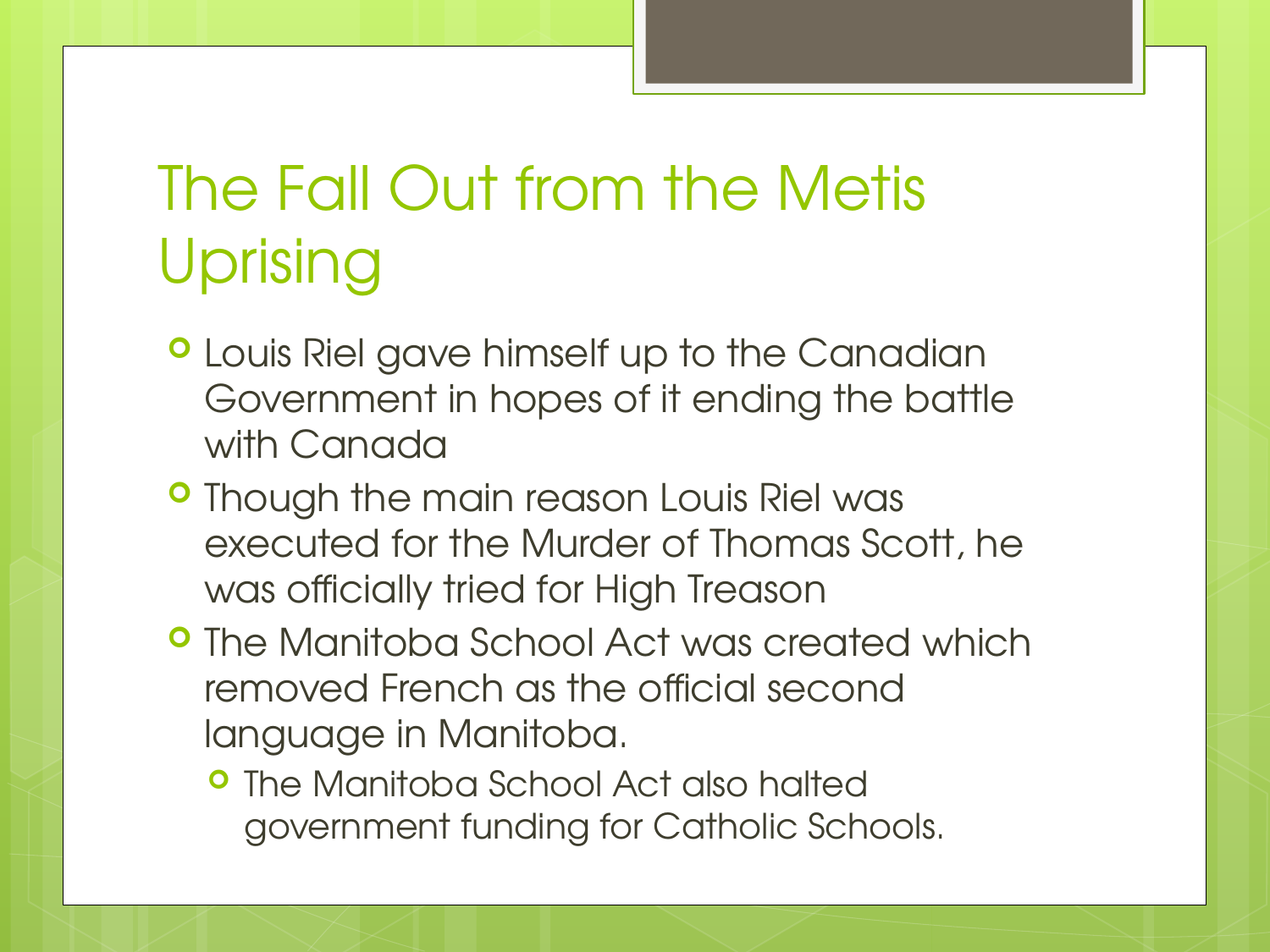

# The Fall Out from the Metis Uprising
Louis Riel gave himself up to the Canadian Government in hopes of it ending the battle with Canada
Though the main reason Louis Riel was executed for the Murder of Thomas Scott, he was officially tried for High Treason
The Manitoba School Act was created which removed French as the official second language in Manitoba.
The Manitoba School Act also halted government funding for Catholic Schools.